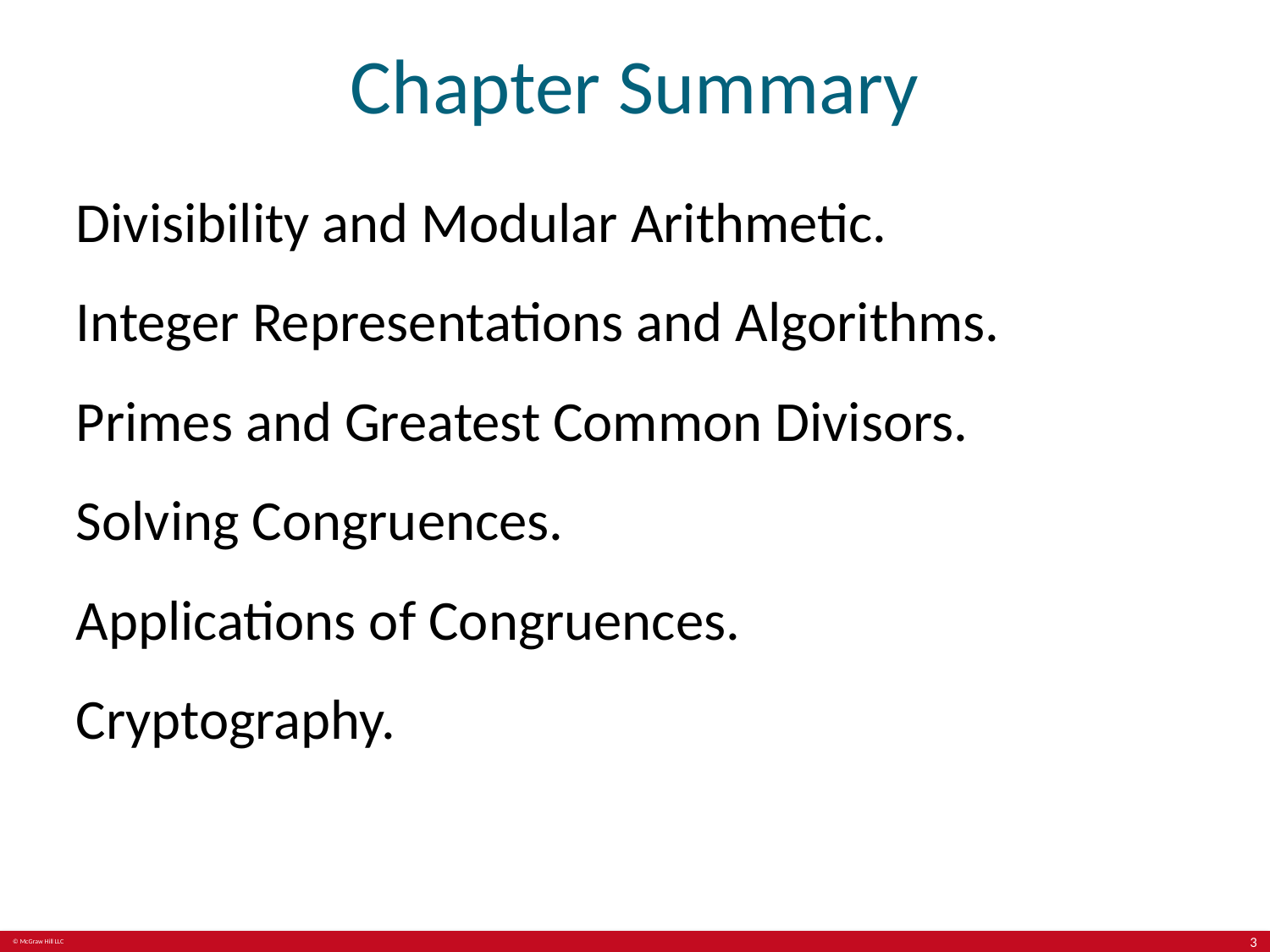

# Chapter Summary
Divisibility and Modular Arithmetic.
Integer Representations and Algorithms.
Primes and Greatest Common Divisors.
Solving Congruences.
Applications of Congruences.
Cryptography.
3